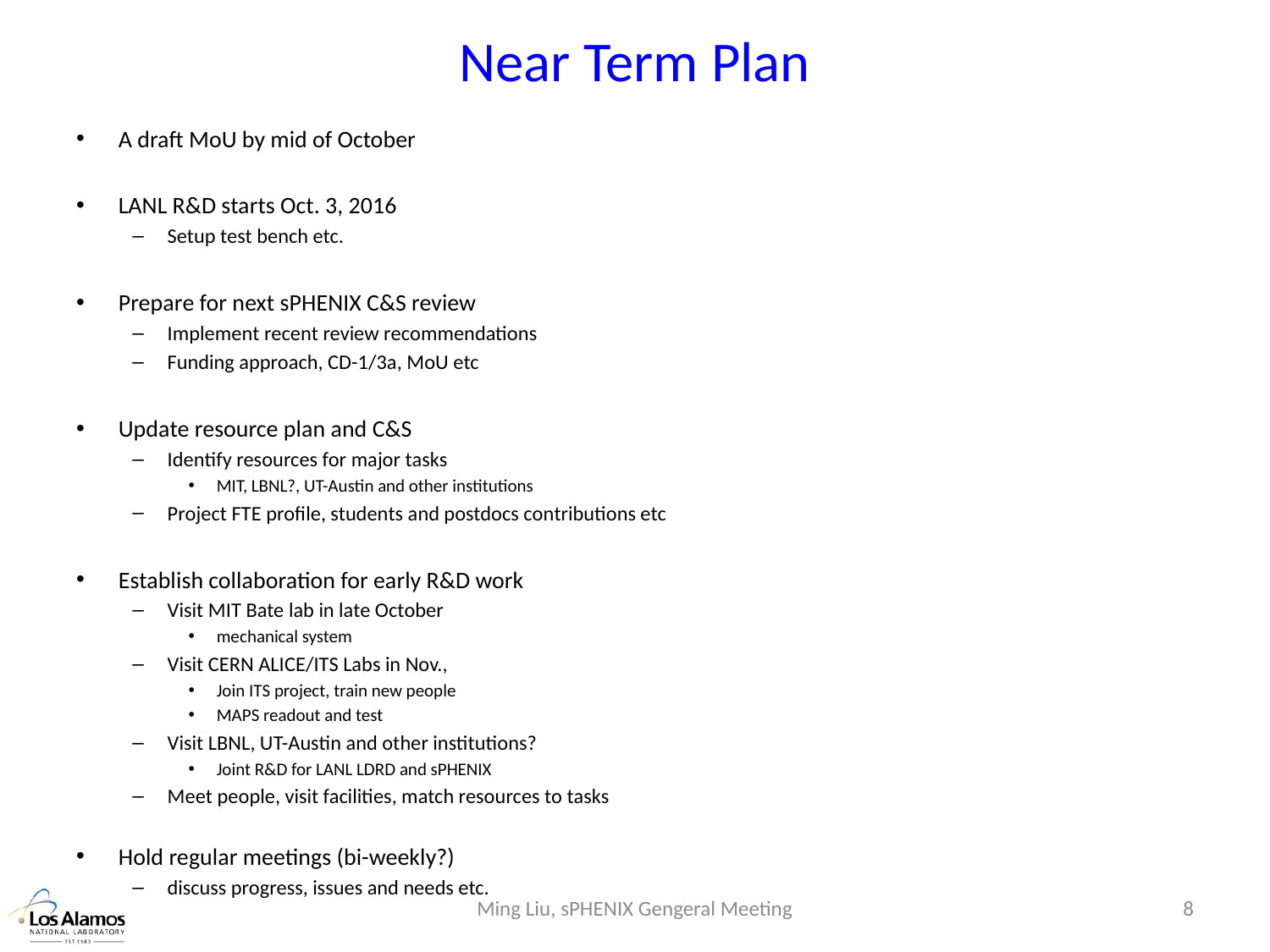

# Near Term Plan
A draft MoU by mid of October

LANL R&D starts Oct. 3, 2016
Setup test bench etc.

Prepare for next sPHENIX C&S review
Implement recent review recommendations
Funding approach, CD-1/3a, MoU etc

Update resource plan and C&S
Identify resources for major tasks
MIT, LBNL?, UT-Austin and other institutions
Project FTE profile, students and postdocs contributions etc

Establish collaboration for early R&D work
Visit MIT Bate lab in late October
mechanical system
Visit CERN ALICE/ITS Labs in Nov.,
Join ITS project, train new people
MAPS readout and test
Visit LBNL, UT-Austin and other institutions?
Joint R&D for LANL LDRD and sPHENIX
Meet people, visit facilities, match resources to tasks

Hold regular meetings (bi-weekly?)
discuss progress, issues and needs etc.

Ming Liu, sPHENIX Gengeral Meeting
8